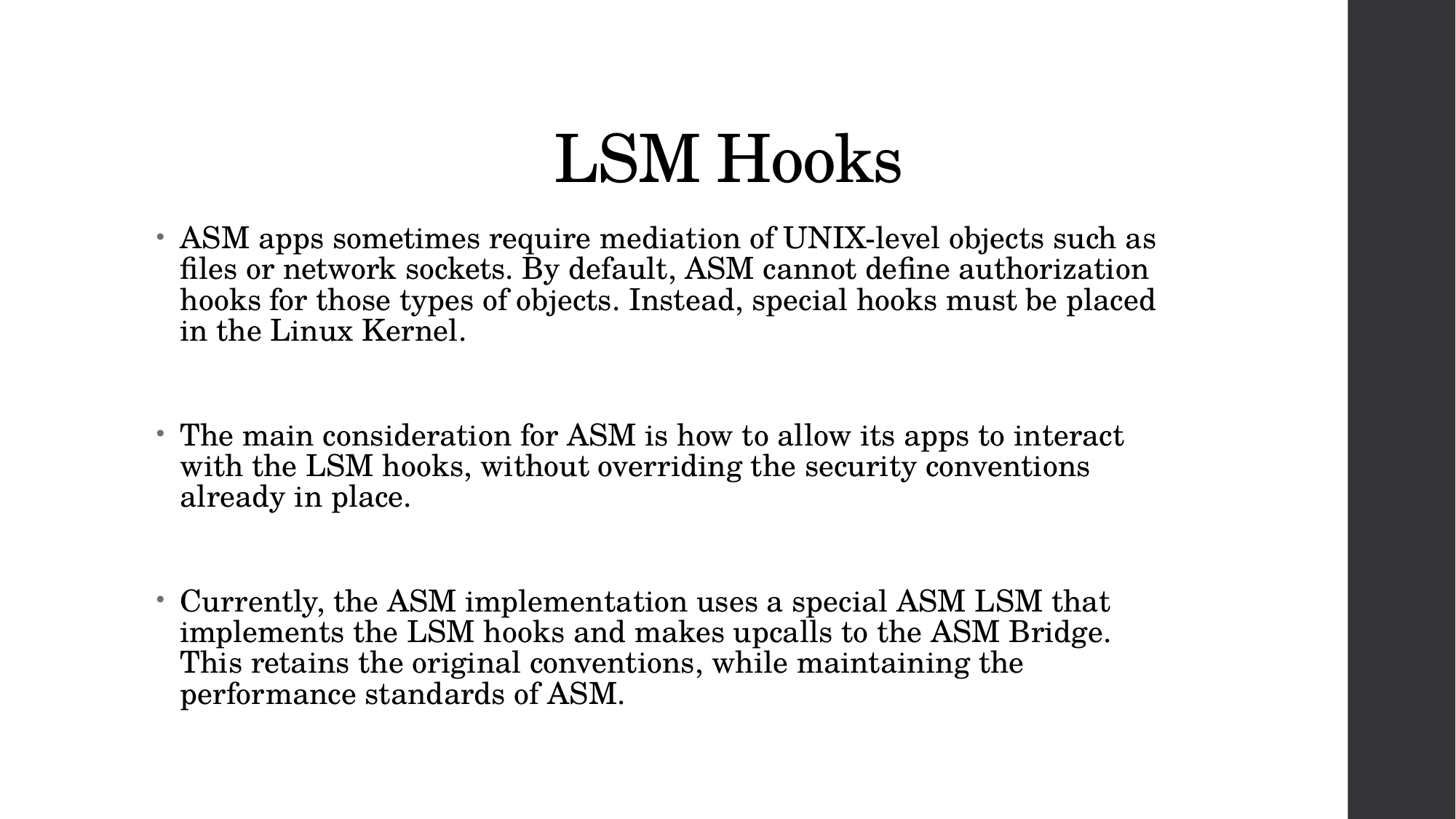

# LSM Hooks
ASM apps sometimes require mediation of UNIX-level objects such as files or network sockets. By default, ASM cannot define authorization hooks for those types of objects. Instead, special hooks must be placed in the Linux Kernel.

The main consideration for ASM is how to allow its apps to interact with the LSM hooks, without overriding the security conventions already in place.

Currently, the ASM implementation uses a special ASM LSM that implements the LSM hooks and makes upcalls to the ASM Bridge. This retains the original conventions, while maintaining the performance standards of ASM.